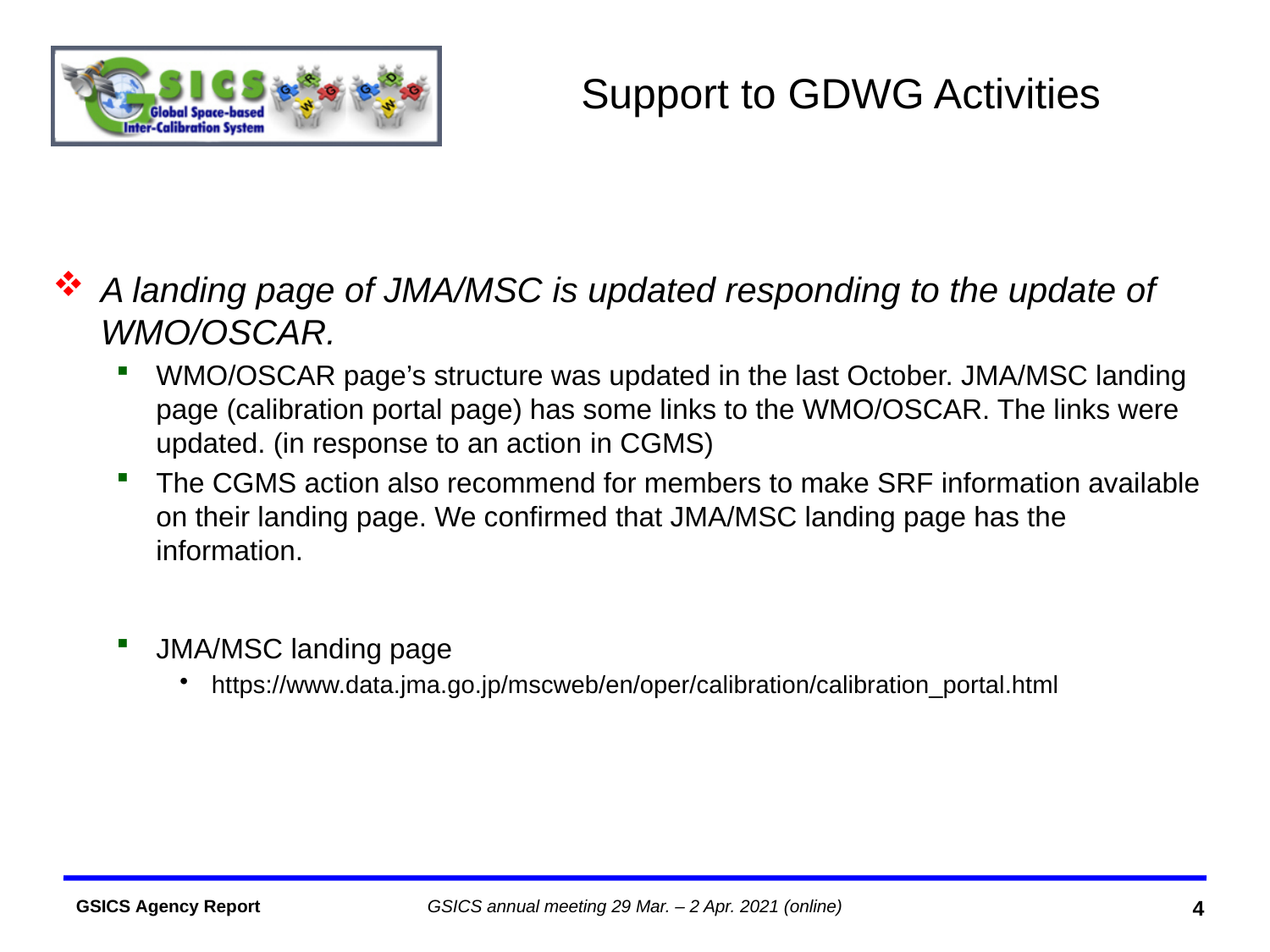

# Support to GDWG Activities
A landing page of JMA/MSC is updated responding to the update of WMO/OSCAR.
WMO/OSCAR page’s structure was updated in the last October. JMA/MSC landing page (calibration portal page) has some links to the WMO/OSCAR. The links were updated. (in response to an action in CGMS)
The CGMS action also recommend for members to make SRF information available on their landing page. We confirmed that JMA/MSC landing page has the information.

JMA/MSC landing page
https://www.data.jma.go.jp/mscweb/en/oper/calibration/calibration_portal.html

4